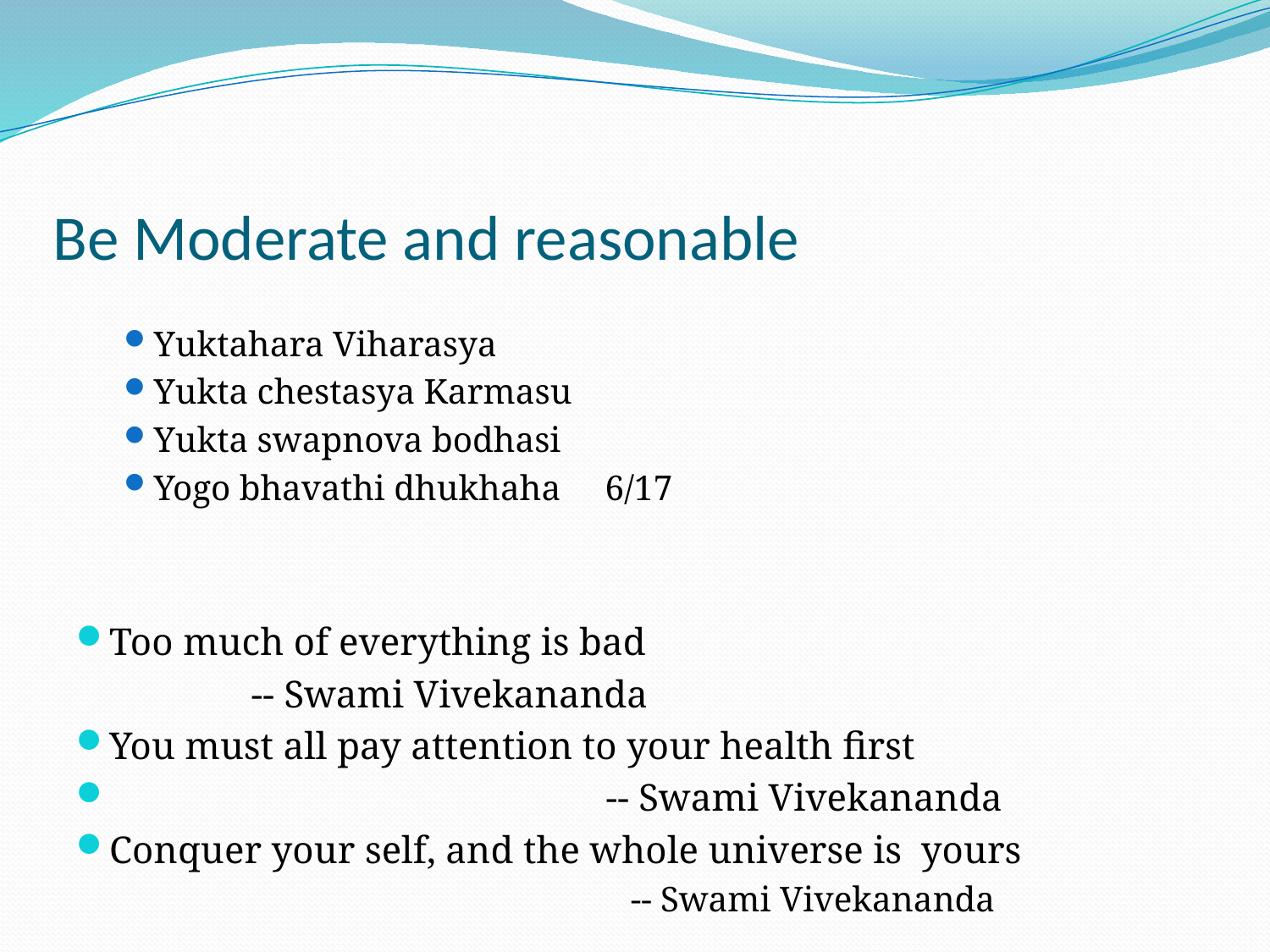

# Be Moderate and reasonable

Yuktahara Viharasya
Yukta chestasya Karmasu
Yukta swapnova bodhasi
Yogo bhavathi dhukhaha     6/17

Too much of everything is bad
                  -- Swami Vivekananda
You must all pay attention to your health first
                                                   -- Swami Vivekananda
Conquer your self, and the whole universe is  yours
                                                         -- Swami Vivekananda